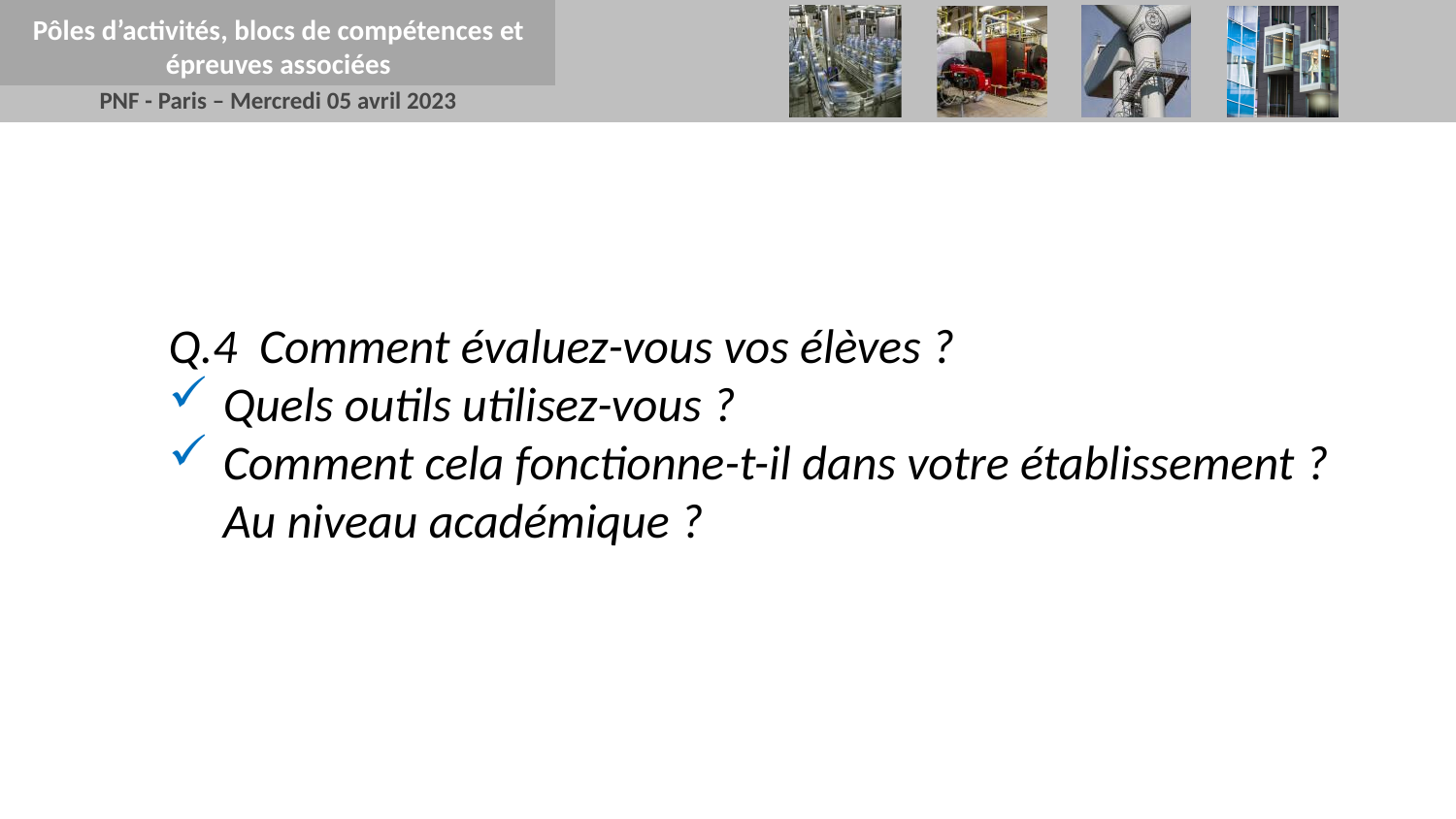

Pôles d’activités, blocs de compétences et épreuves associées
Q.4  Comment évaluez-vous vos élèves ?
Quels outils utilisez-vous ?
Comment cela fonctionne-t-il dans votre établissement ? Au niveau académique ?